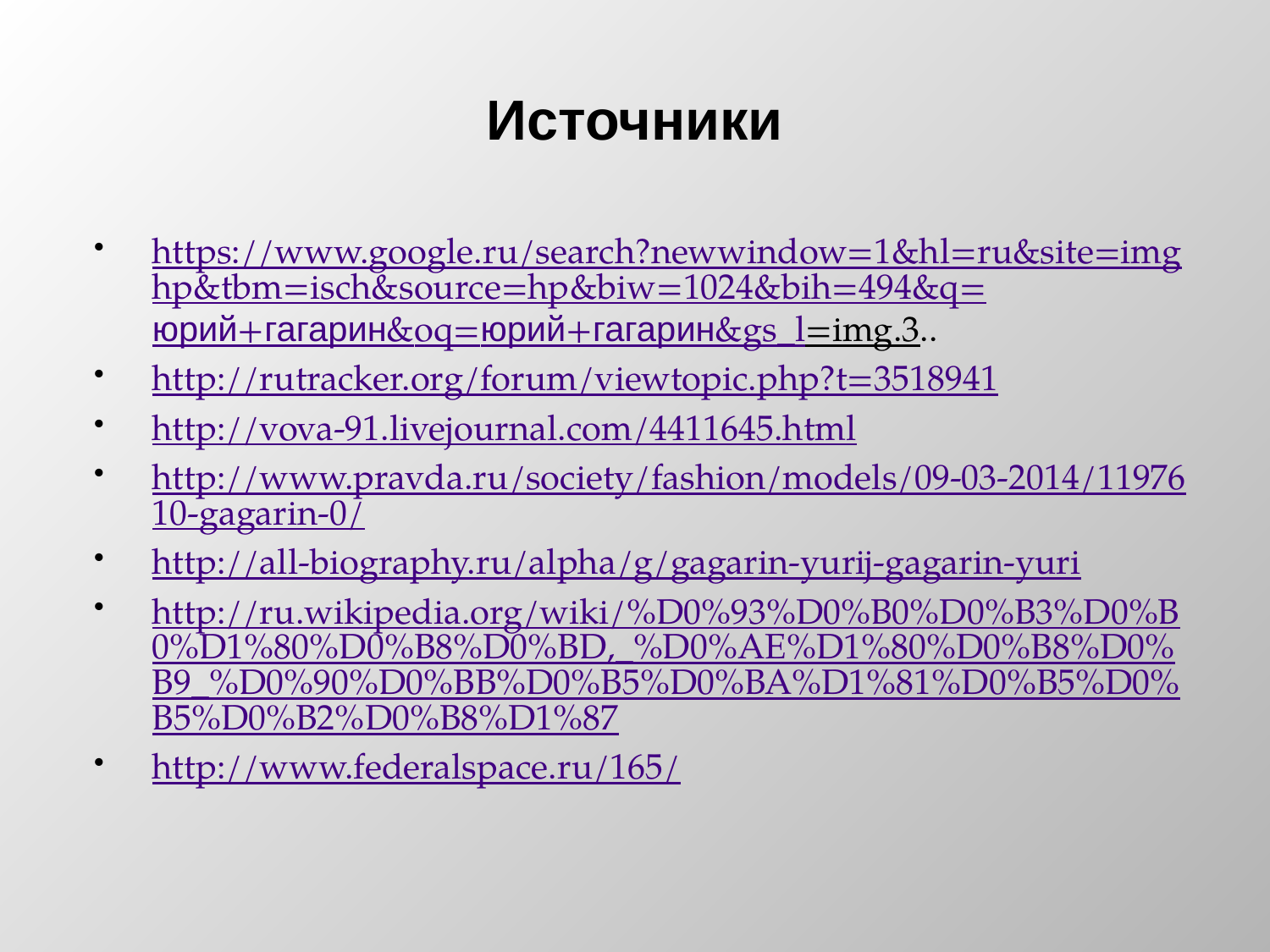

# Источники
https://www.google.ru/search?newwindow=1&hl=ru&site=imghp&tbm=isch&source=hp&biw=1024&bih=494&q=юрий+гагарин&oq=юрий+гагарин&gs_l=img.3..
http://rutracker.org/forum/viewtopic.php?t=3518941
http://vova-91.livejournal.com/4411645.html
http://www.pravda.ru/society/fashion/models/09-03-2014/1197610-gagarin-0/
http://all-biography.ru/alpha/g/gagarin-yurij-gagarin-yuri
http://ru.wikipedia.org/wiki/%D0%93%D0%B0%D0%B3%D0%B0%D1%80%D0%B8%D0%BD,_%D0%AE%D1%80%D0%B8%D0%B9_%D0%90%D0%BB%D0%B5%D0%BA%D1%81%D0%B5%D0%B5%D0%B2%D0%B8%D1%87
http://www.federalspace.ru/165/